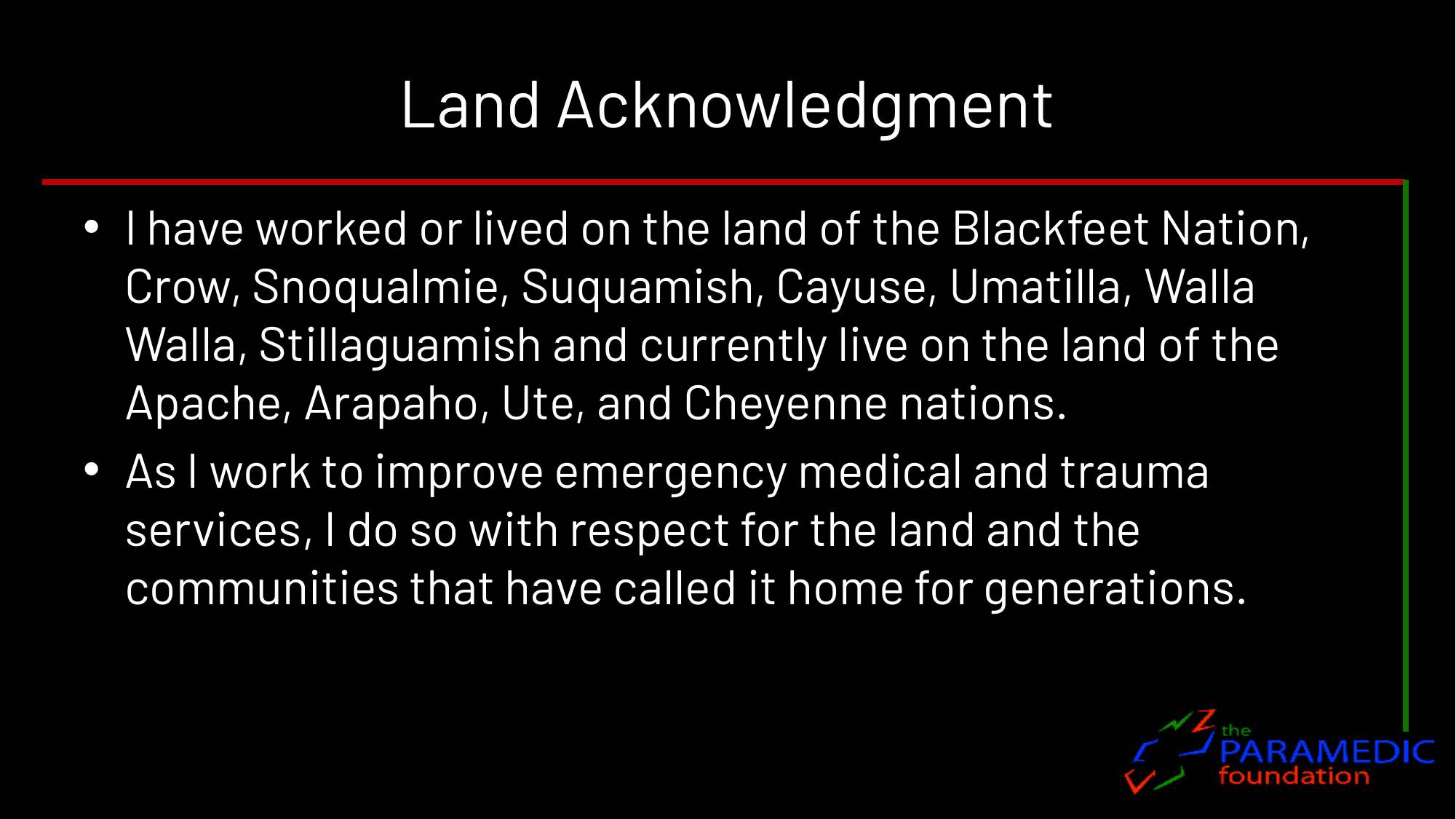

# Land Acknowledgment
I have worked or lived on the land of the Blackfeet Nation, Crow, Snoqualmie, Suquamish, Cayuse, Umatilla, Walla Walla, Stillaguamish and currently live on the land of the Apache, Arapaho, Ute, and Cheyenne nations.
As I work to improve emergency medical and trauma services, I do so with respect for the land and the communities that have called it home for generations.